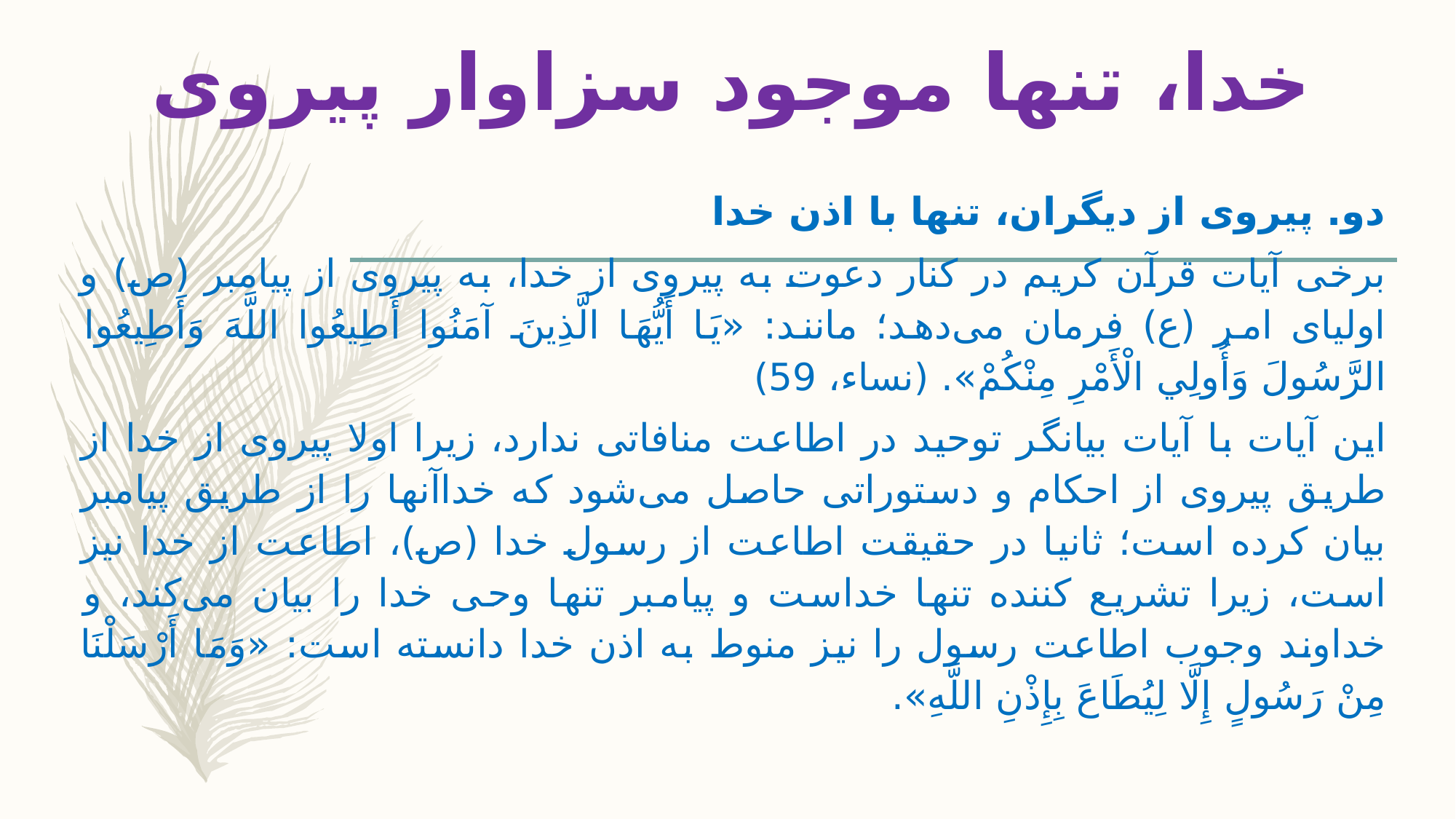

# خدا، تنها موجود سزاوار پیروی
دو. پیروی از دیگران، تنها با اذن خدا
برخی آیات قرآن کریم در کنار دعوت به پیروی از خدا، به پیروی از پیامبر (ص) و اولیای امر (ع) فرمان می‌دهد؛ مانند: «يَا أَيُّهَا الَّذِينَ آمَنُوا أَطِيعُوا اللَّهَ وَأَطِيعُوا الرَّسُولَ وَأُولِي الْأَمْرِ مِنْكُمْ». (نساء، 59)
این آیات با آیات بیانگر توحید در اطاعت منافاتی ندارد، زیرا اولا پیروی از خدا از طریق پیروی از احکام و دستوراتی حاصل می‌شود که خداآنها را از طریق پیامبر بیان کرده است؛ ثانیا در حقیقت اطاعت از رسول خدا (ص)، اطاعت از خدا نیز است، زیرا تشریع کننده تنها خداست و پیامبر تنها وحی خدا را بیان می‌کند، و خداوند وجوب اطاعت رسول را نیز منوط به اذن خدا دانسته است: «وَمَا أَرْسَلْنَا مِنْ رَسُولٍ إِلَّا لِيُطَاعَ بِإِذْنِ اللَّهِ».